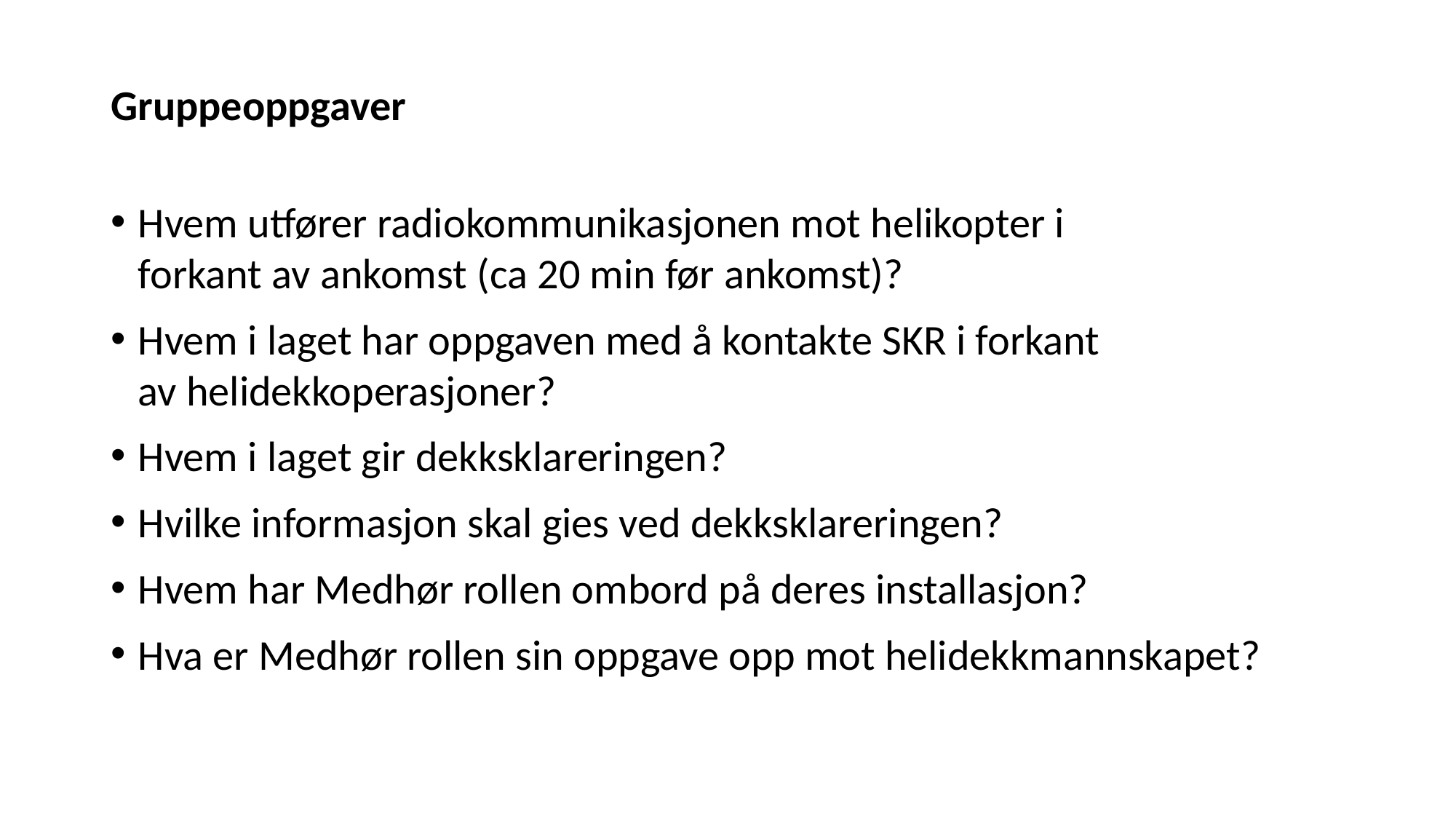

Gruppeoppgaver
Hvem utfører radiokommunikasjonen mot helikopter i forkant av ankomst (ca 20 min før ankomst)?
Hvem i laget har oppgaven med å kontakte SKR i forkant av helidekkoperasjoner?
Hvem i laget gir dekksklareringen?
Hvilke informasjon skal gies ved dekksklareringen?
Hvem har Medhør rollen ombord på deres installasjon?
Hva er Medhør rollen sin oppgave opp mot helidekkmannskapet?